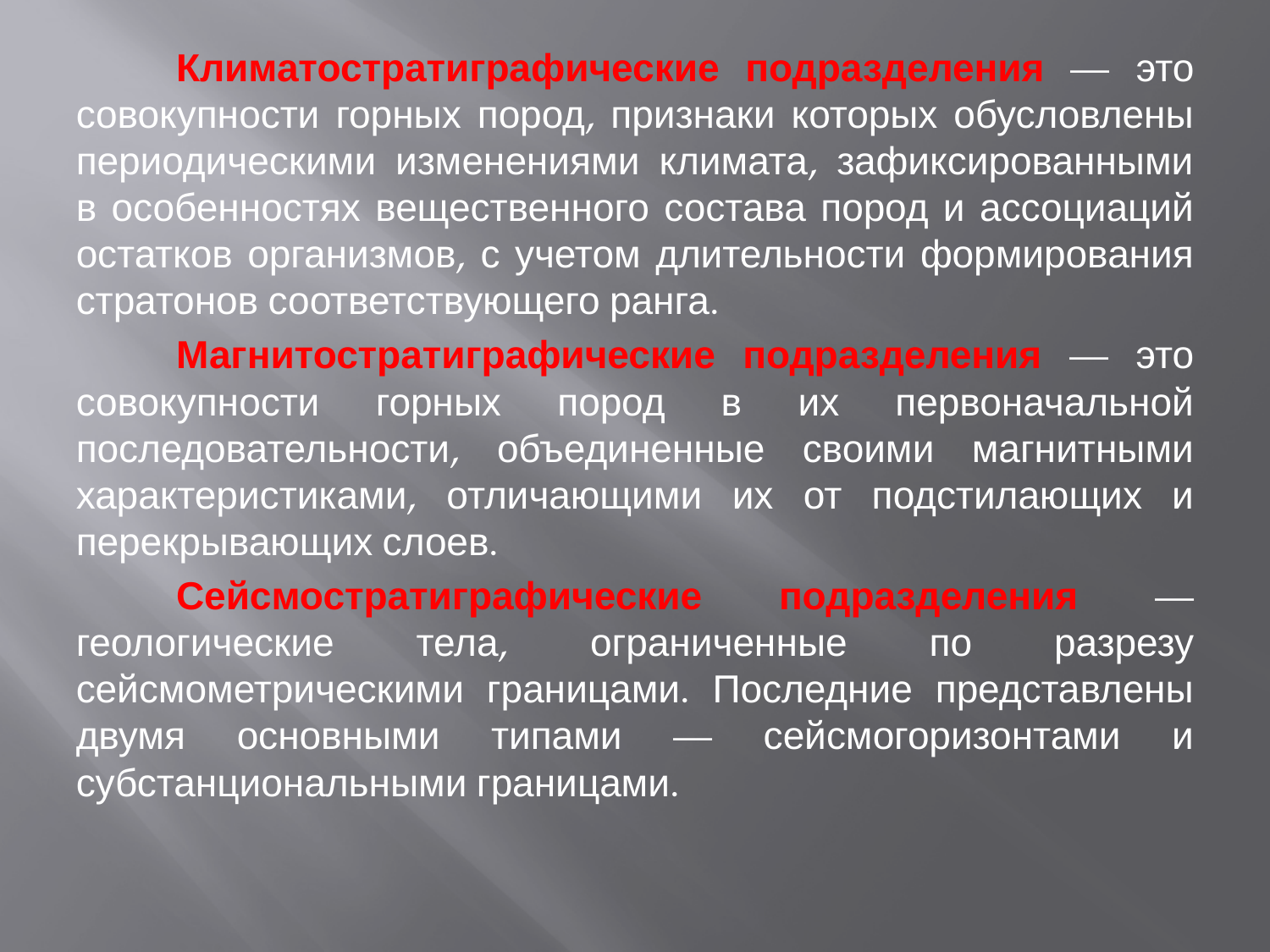

Климатостратиграфические подразделения — это совокупности горных пород, признаки которых обусловлены периодическими изменениями климата, зафиксированными в особенностях вещественного состава пород и ассоциаций остатков организмов, с учетом длительности формирования стратонов соответствующего ранга.
	Магнитостратиграфические подразделения — это совокупности горных пород в их первоначальной последовательности, объединенные своими магнитными характеристиками, отличающими их от подстилающих и перекрывающих слоев.
	Сейсмостратиграфические подразделения — геологические тела, ограниченные по разрезу сейсмометрическими границами. Последние представлены двумя основными типами — сейсмогоризонтами и субстанциональными границами.